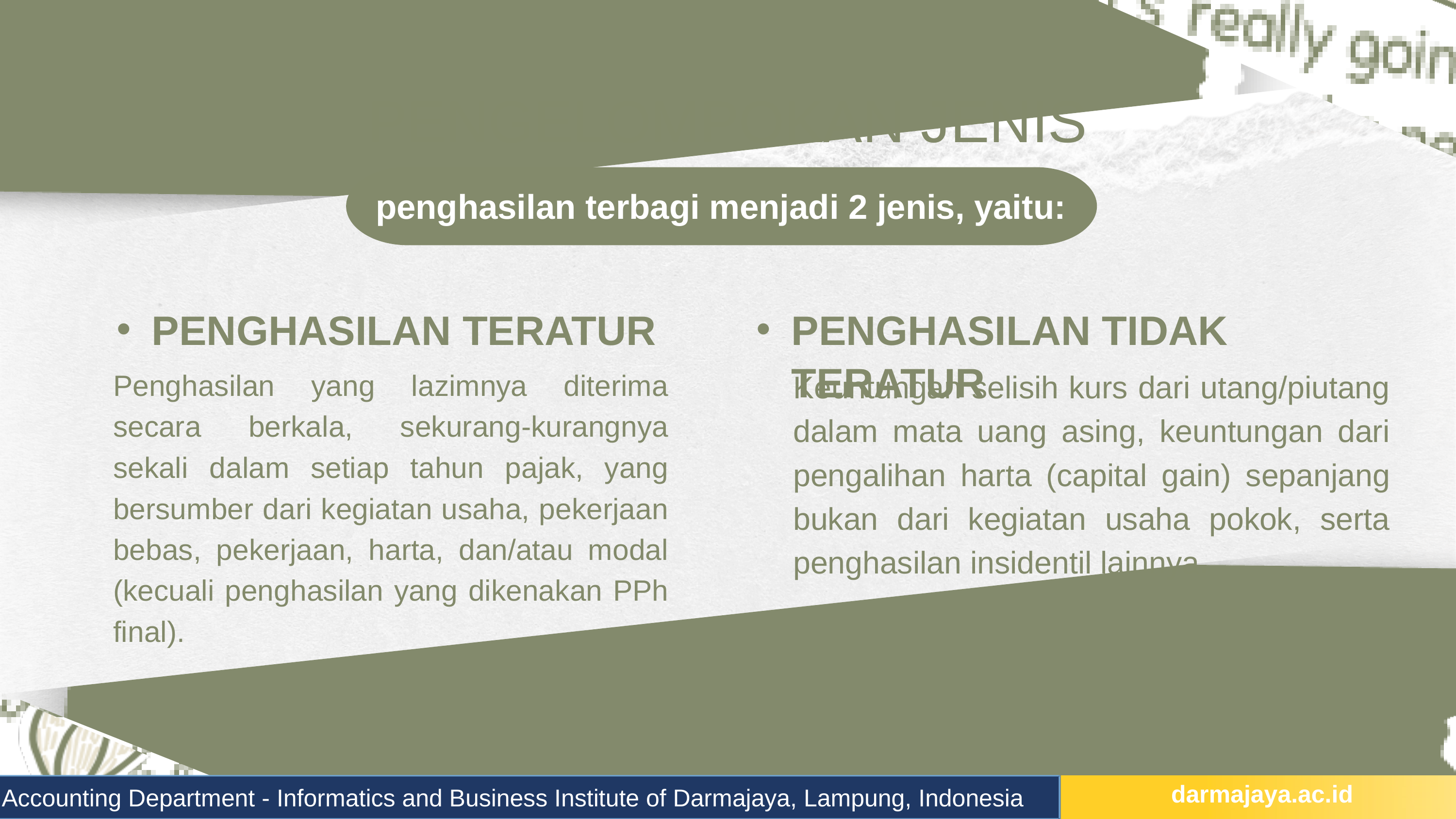

PENGELOMPOKAN JENIS PENGHASILAN

penghasilan terbagi menjadi 2 jenis, yaitu:

PENGHASILAN TERATUR
PENGHASILAN TIDAK TERATUR
Penghasilan yang lazimnya diterima secara berkala, sekurang-kurangnya sekali dalam setiap tahun pajak, yang bersumber dari kegiatan usaha, pekerjaan bebas, pekerjaan, harta, dan/atau modal (kecuali penghasilan yang dikenakan PPh final).
Keuntungan selisih kurs dari utang/piutang dalam mata uang asing, keuntungan dari pengalihan harta (capital gain) sepanjang bukan dari kegiatan usaha pokok, serta penghasilan insidentil lainnya.

Accounting Department - Informatics and Business Institute of Darmajaya, Lampung, Indonesia

darmajaya.ac.id